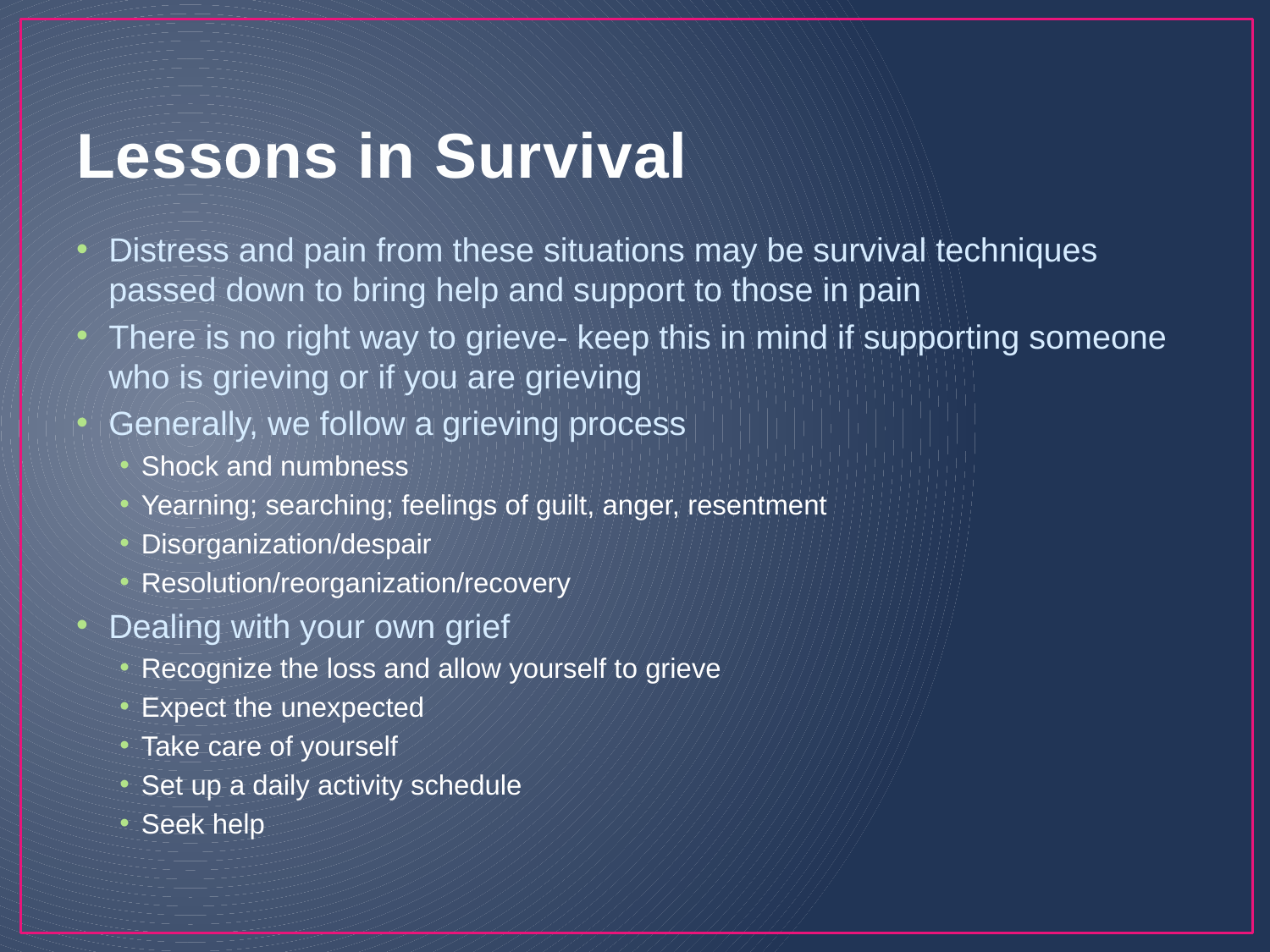

# Lessons in Survival
Distress and pain from these situations may be survival techniques passed down to bring help and support to those in pain
There is no right way to grieve- keep this in mind if supporting someone who is grieving or if you are grieving
Generally, we follow a grieving process
Shock and numbness
Yearning; searching; feelings of guilt, anger, resentment
Disorganization/despair
Resolution/reorganization/recovery
Dealing with your own grief
Recognize the loss and allow yourself to grieve
Expect the unexpected
Take care of yourself
Set up a daily activity schedule
Seek help